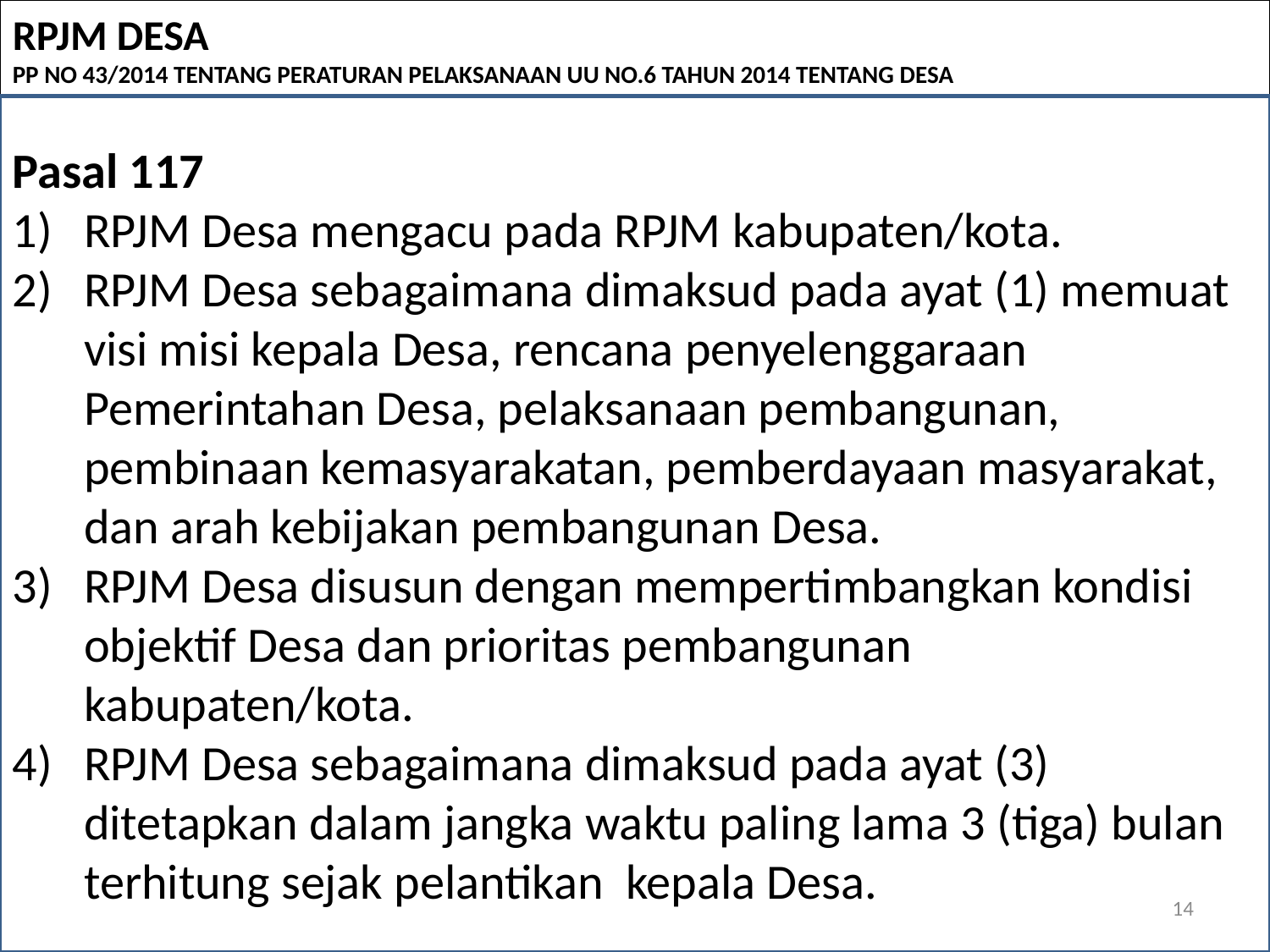

RPJM DESA
PP NO 43/2014 TENTANG PERATURAN PELAKSANAAN UU NO.6 TAHUN 2014 TENTANG DESA
Pasal 117
RPJM Desa mengacu pada RPJM kabupaten/kota.
RPJM Desa sebagaimana dimaksud pada ayat (1) memuat visi misi kepala Desa, rencana penyelenggaraan Pemerintahan Desa, pelaksanaan pembangunan, pembinaan kemasyarakatan, pemberdayaan masyarakat, dan arah kebijakan pembangunan Desa.
RPJM Desa disusun dengan mempertimbangkan kondisi objektif Desa dan prioritas pembangunan  kabupaten/kota.
RPJM Desa sebagaimana dimaksud pada ayat (3) ditetapkan dalam jangka waktu paling lama 3 (tiga) bulan terhitung sejak pelantikan  kepala Desa.
14